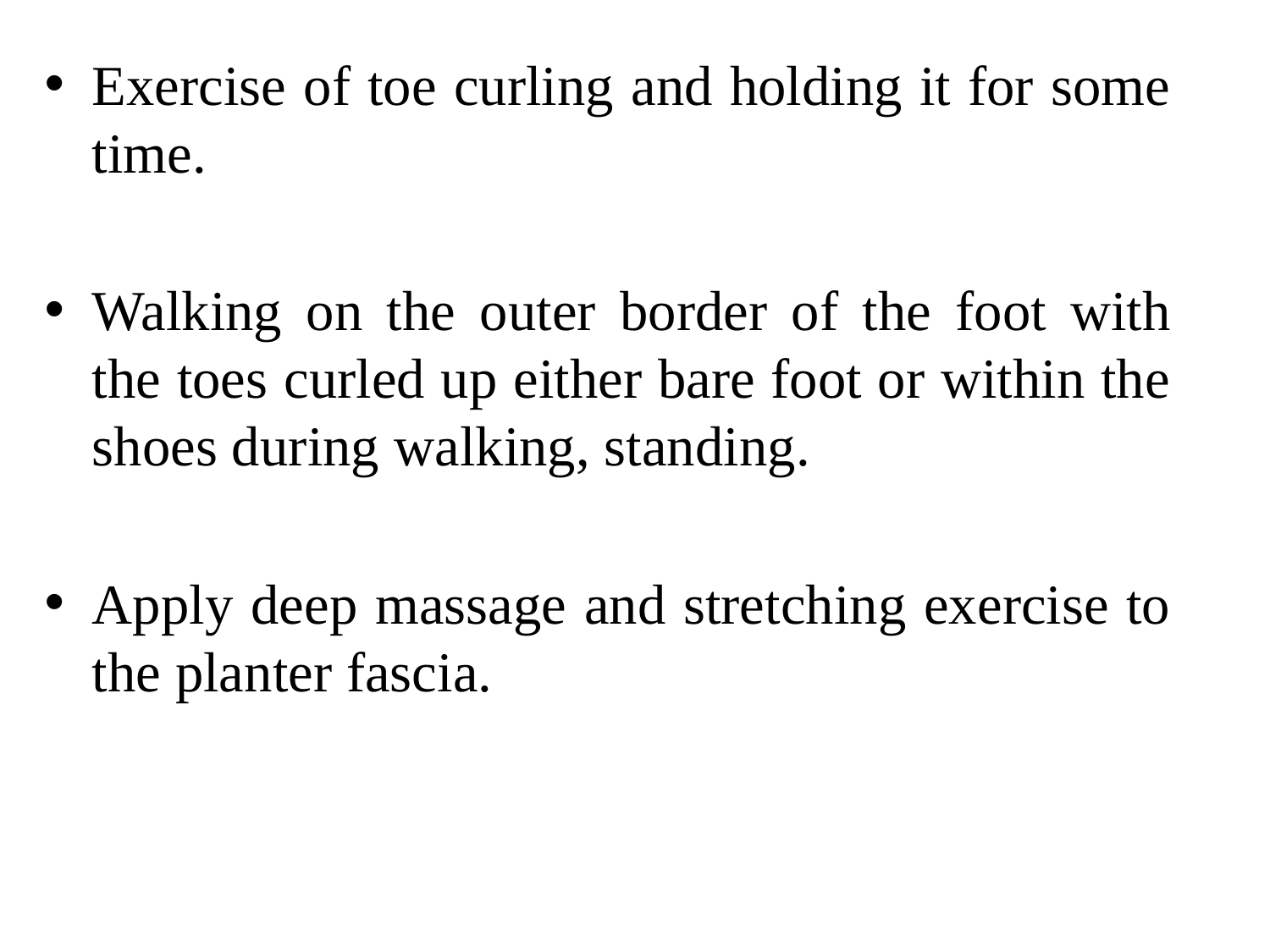

Exercise of toe curling and holding it for some time.

Walking on the outer border of the foot with the toes curled up either bare foot or within the shoes during walking, standing.

Apply deep massage and stretching exercise to the planter fascia.